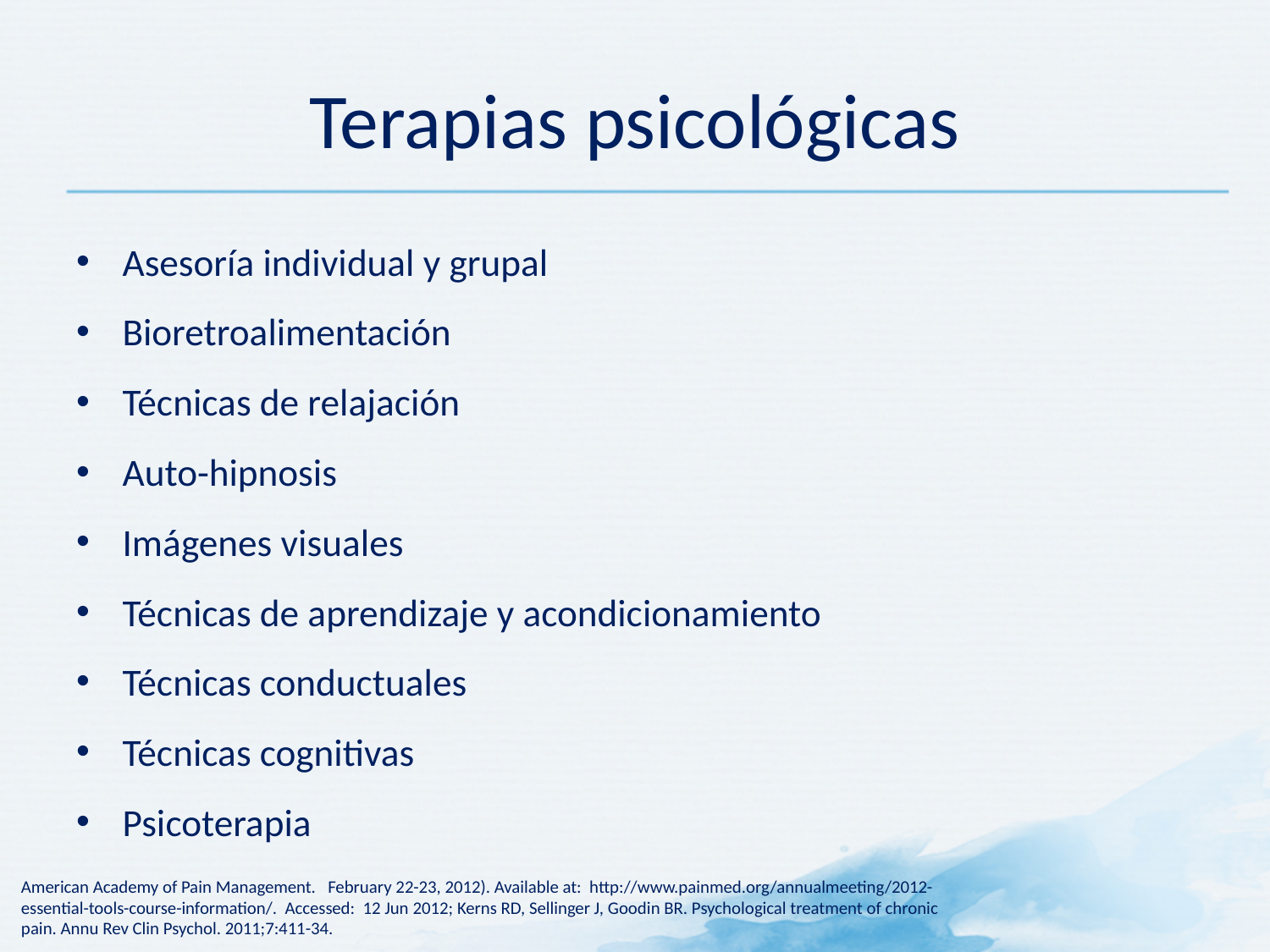

# Terapias psicológicas
Asesoría individual y grupal
Bioretroalimentación
Técnicas de relajación
Auto-hipnosis
Imágenes visuales
Técnicas de aprendizaje y acondicionamiento
Técnicas conductuales
Técnicas cognitivas
Psicoterapia
American Academy of Pain Management.   February 22-23, 2012). Available at:  http://www.painmed.org/annualmeeting/2012-essential-tools-course-information/.  Accessed:  12 Jun 2012; Kerns RD, Sellinger J, Goodin BR. Psychological treatment of chronic pain. Annu Rev Clin Psychol. 2011;7:411-34.